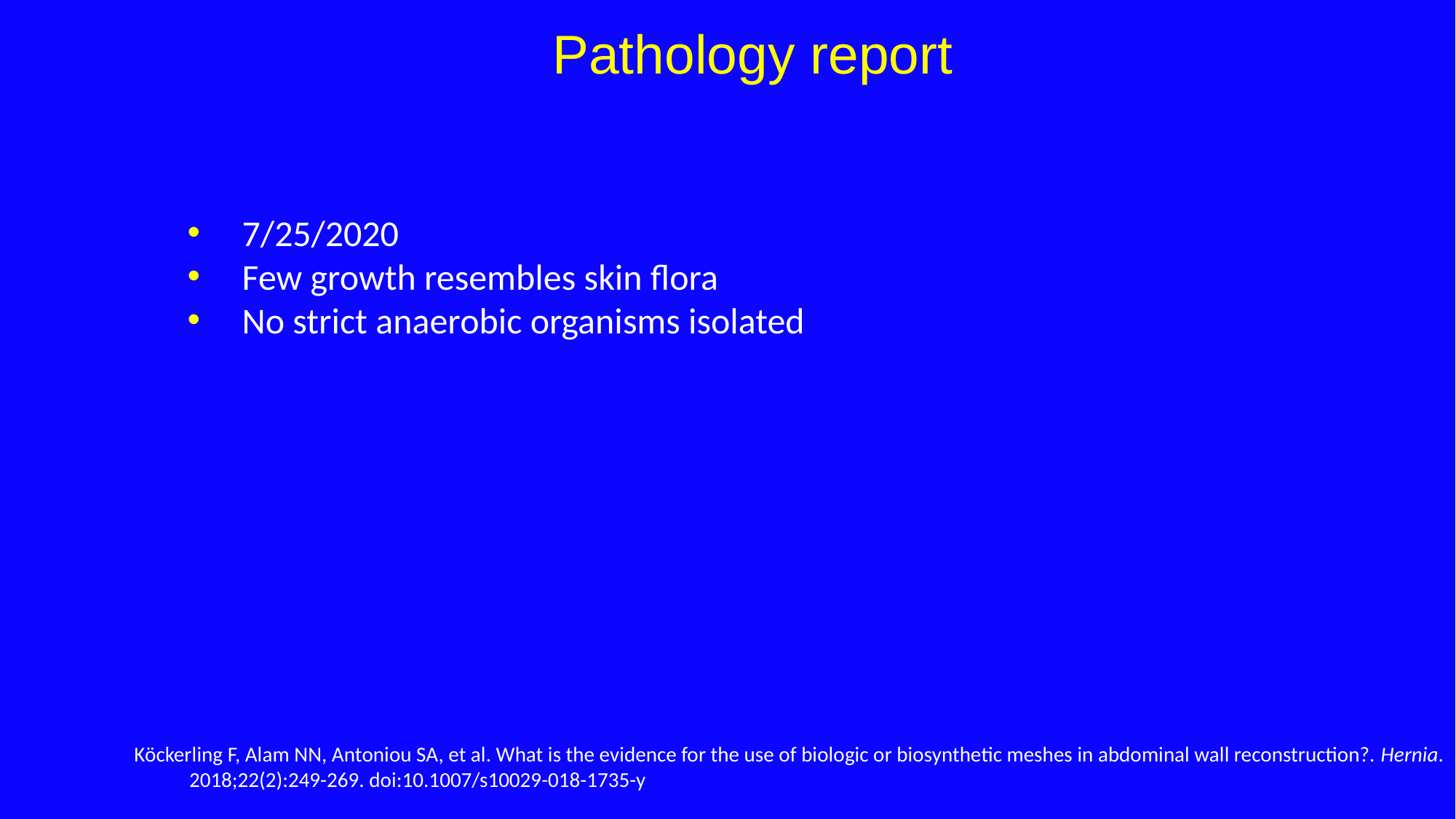

# Pathology report
7/25/2020
Few growth resembles skin flora
No strict anaerobic organisms isolated
Köckerling F, Alam NN, Antoniou SA, et al. What is the evidence for the use of biologic or biosynthetic meshes in abdominal wall reconstruction?. Hernia. 2018;22(2):249-269. doi:10.1007/s10029-018-1735-y